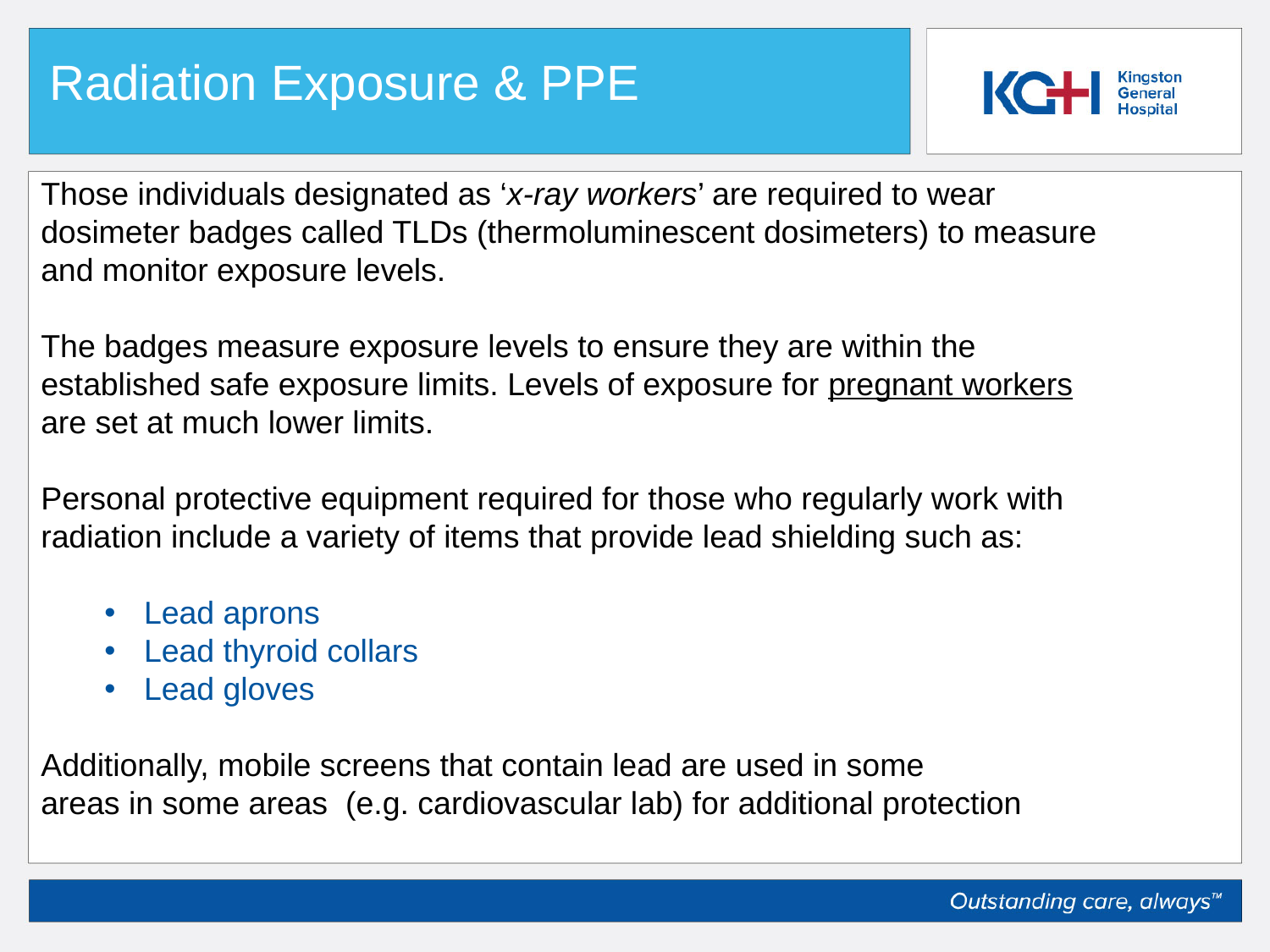

Radiation Exposure & PPE

Those individuals designated as ‘x-ray workers’ are required to wear dosimeter badges called TLDs (thermoluminescent dosimeters) to measure and monitor exposure levels.

The badges measure exposure levels to ensure they are within the established safe exposure limits. Levels of exposure for pregnant workers are set at much lower limits.

Personal protective equipment required for those who regularly work with radiation include a variety of items that provide lead shielding such as:

Lead aprons
Lead thyroid collars
Lead gloves

Additionally, mobile screens that contain lead are used in some
areas in some areas  (e.g. cardiovascular lab) for additional protection